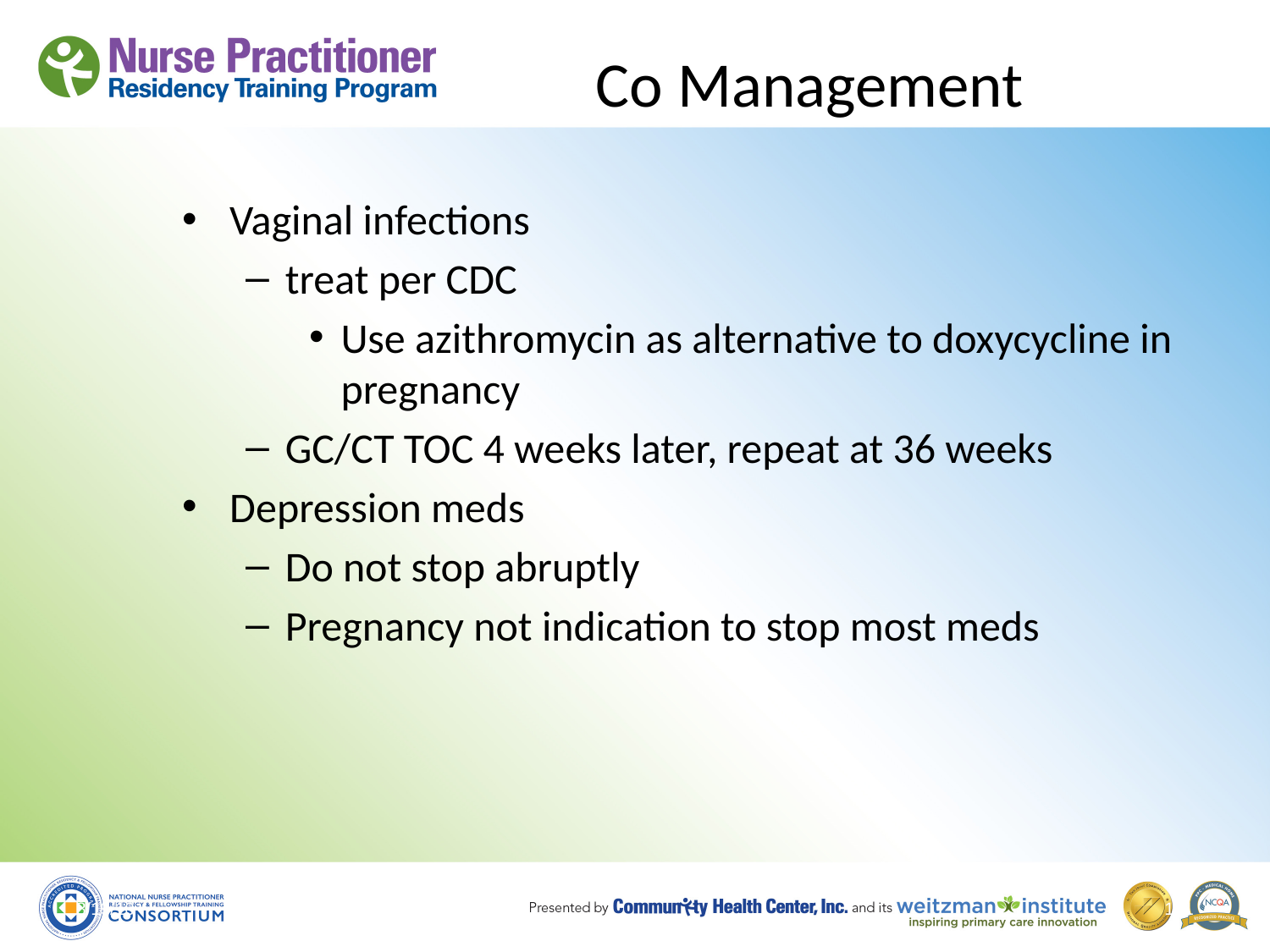

# Co Management
Vaginal infections
treat per CDC
Use azithromycin as alternative to doxycycline in pregnancy
GC/CT TOC 4 weeks later, repeat at 36 weeks
Depression meds
Do not stop abruptly
Pregnancy not indication to stop most meds
8/19/10
161